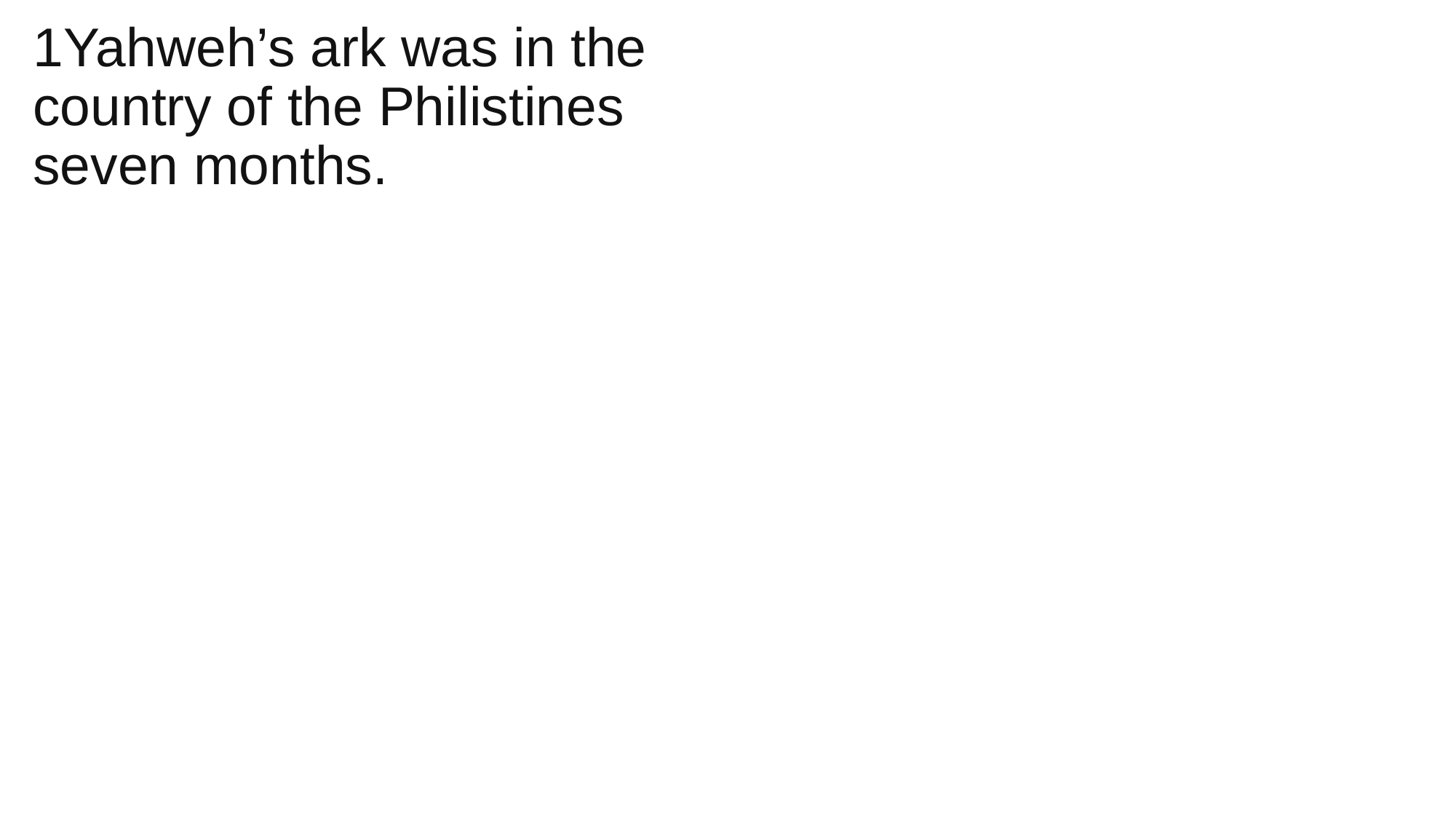

1Yahweh’s ark was in the country of the Philistines seven months.